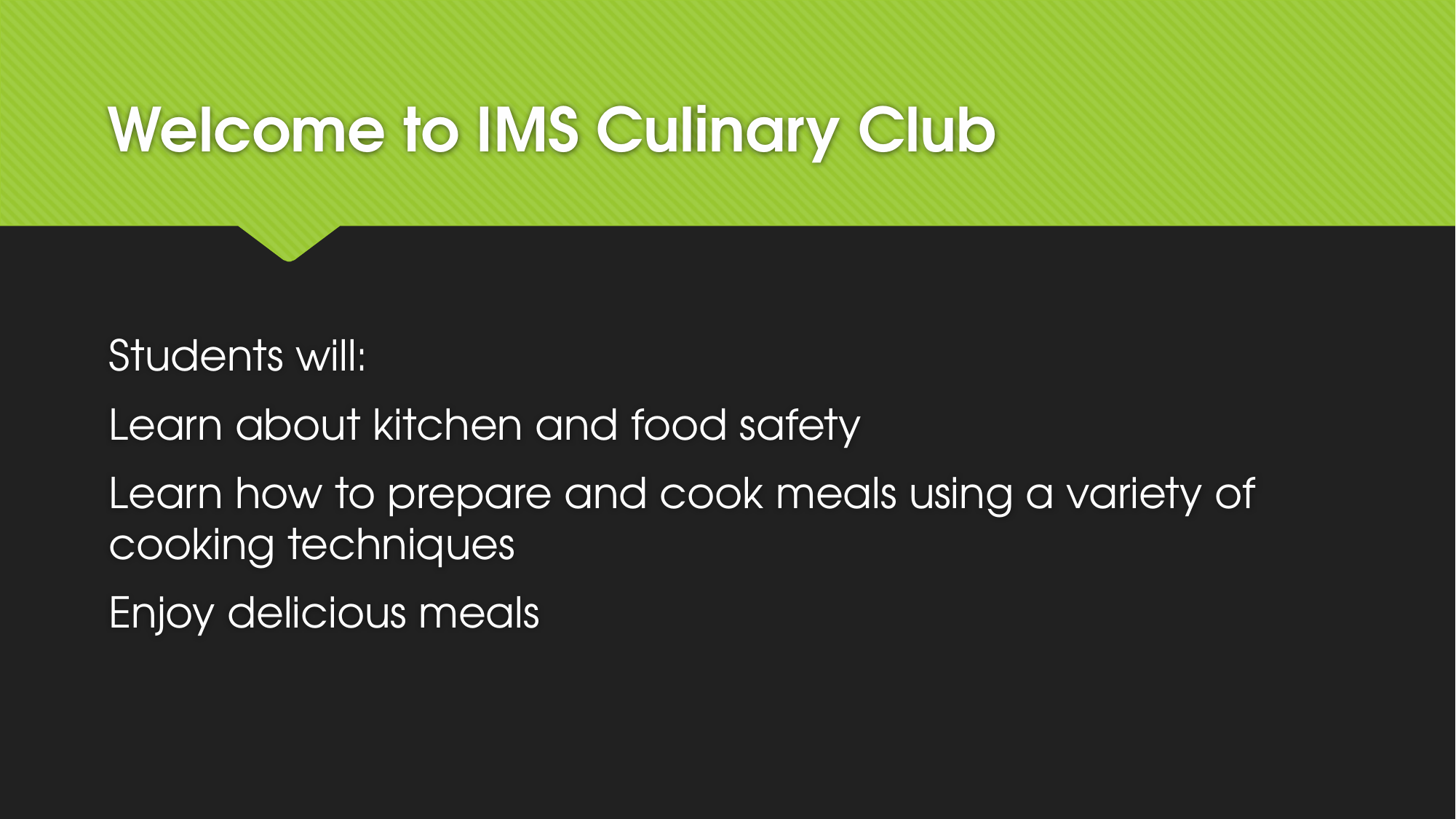

# Welcome to IMS Culinary Club
Students will:
Learn about kitchen and food safety
Learn how to prepare and cook meals using a variety of cooking techniques
Enjoy delicious meals